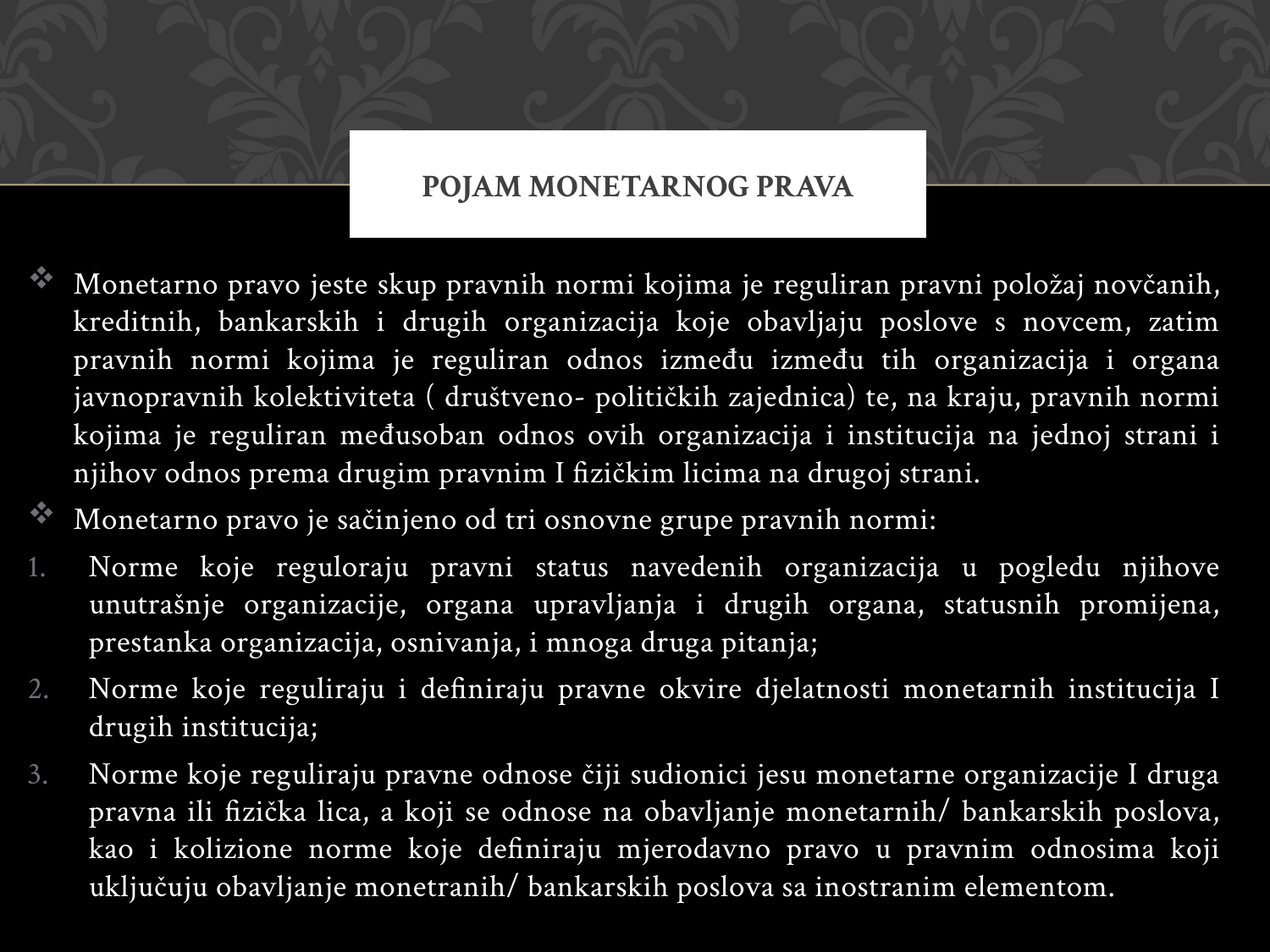

# POJAM MONETARNOG PRAVA
Monetarno pravo jeste skup pravnih normi kojima je reguliran pravni položaj novčanih, kreditnih, bankarskih i drugih organizacija koje obavljaju poslove s novcem, zatim pravnih normi kojima je reguliran odnos između između tih organizacija i organa javnopravnih kolektiviteta ( društveno- političkih zajednica) te, na kraju, pravnih normi kojima je reguliran međusoban odnos ovih organizacija i institucija na jednoj strani i njihov odnos prema drugim pravnim I fizičkim licima na drugoj strani.
Monetarno pravo je sačinjeno od tri osnovne grupe pravnih normi:
Norme koje reguloraju pravni status navedenih organizacija u pogledu njihove unutrašnje organizacije, organa upravljanja i drugih organa, statusnih promijena, prestanka organizacija, osnivanja, i mnoga druga pitanja;
Norme koje reguliraju i definiraju pravne okvire djelatnosti monetarnih institucija I drugih institucija;
Norme koje reguliraju pravne odnose čiji sudionici jesu monetarne organizacije I druga pravna ili fizička lica, a koji se odnose na obavljanje monetarnih/ bankarskih poslova, kao i kolizione norme koje definiraju mjerodavno pravo u pravnim odnosima koji uključuju obavljanje monetranih/ bankarskih poslova sa inostranim elementom.